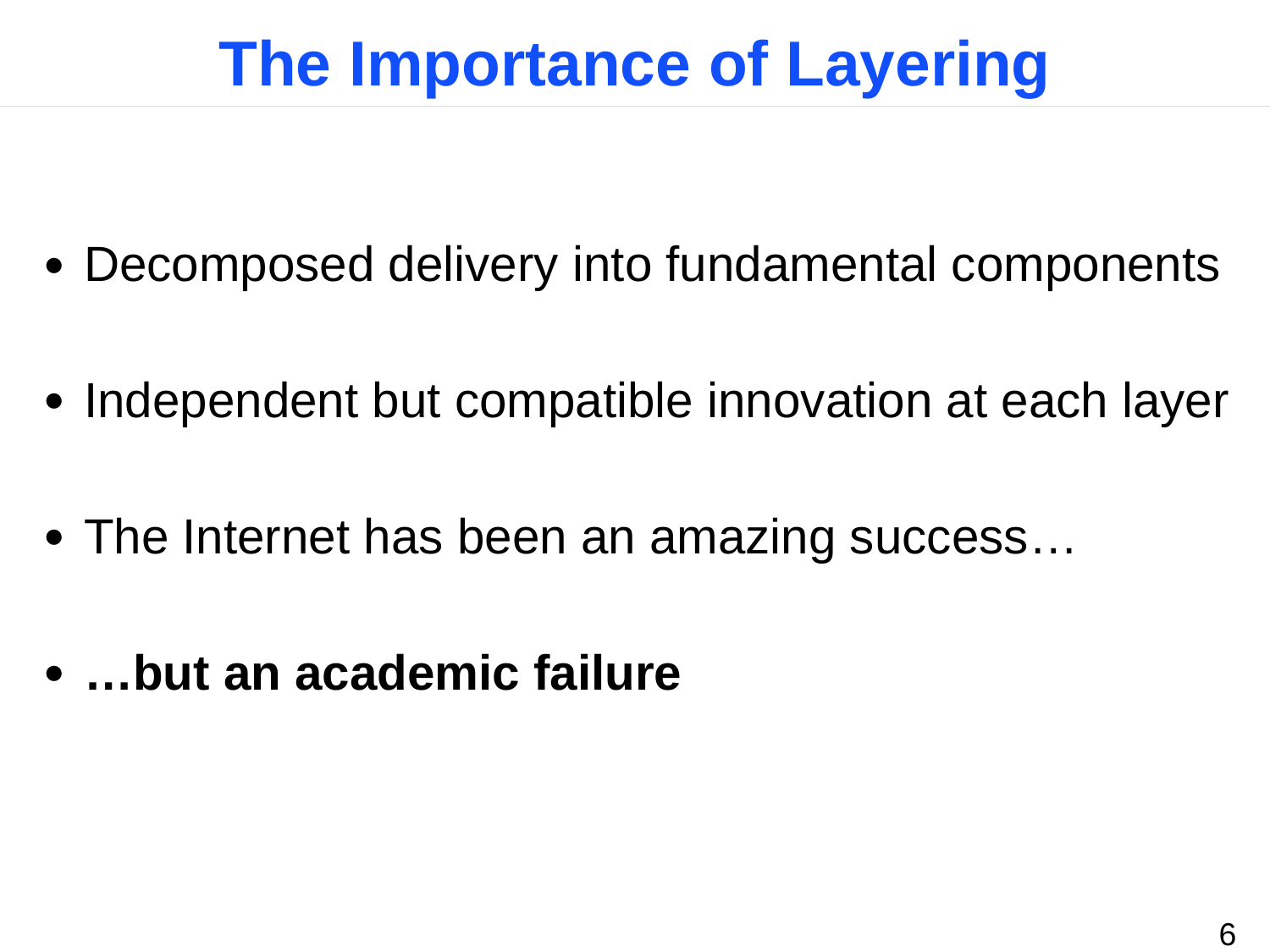

# The Importance of Layering

Decomposed delivery into fundamental components

Independent but compatible innovation at each layer

The Internet has been an amazing success…

…but an academic failure